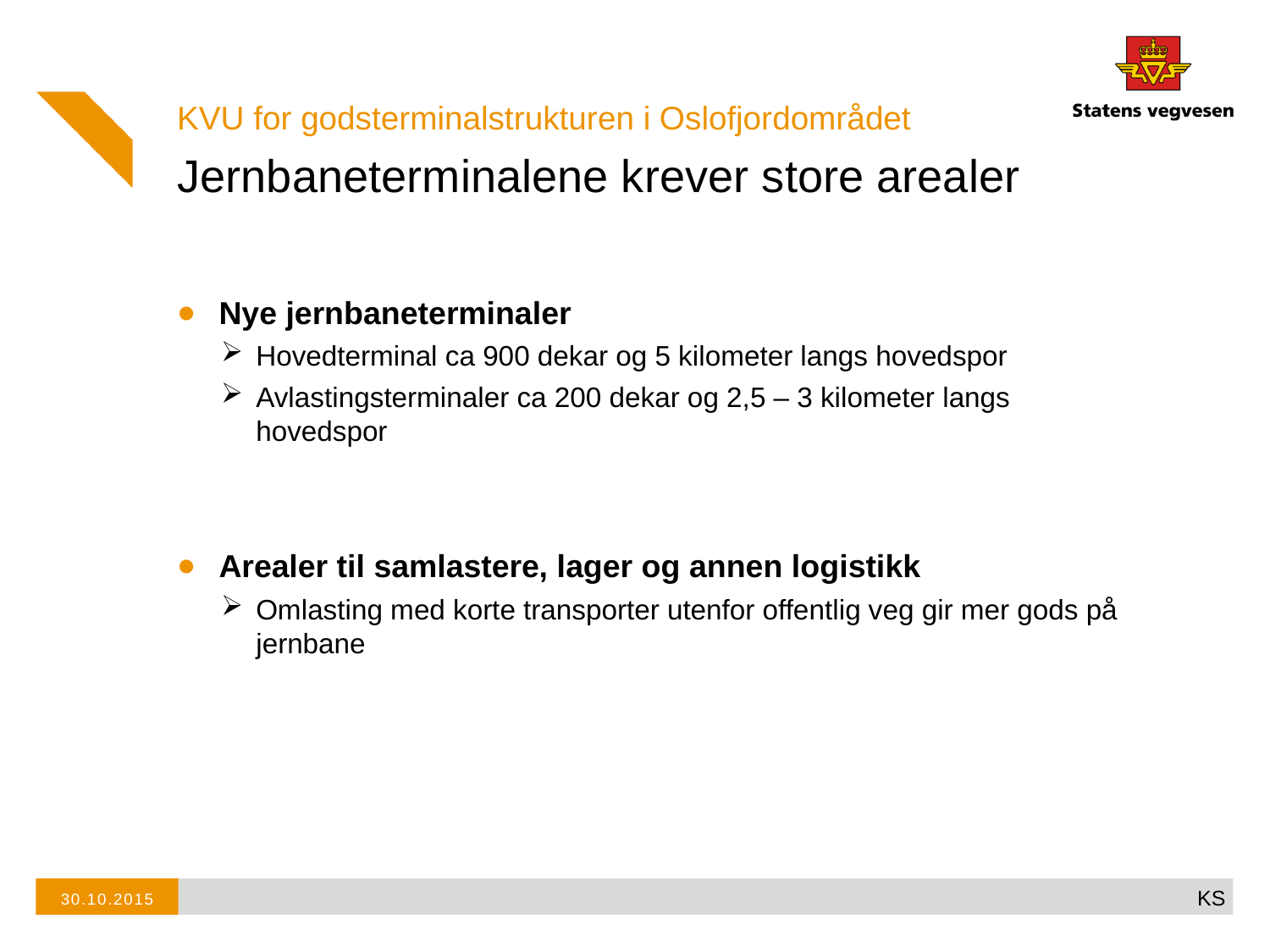

KVU for godsterminalstrukturen i Oslofjordområdet

# Jernbaneterminalene krever store arealer

Nye jernbaneterminaler
Hovedterminal ca 900 dekar og 5 kilometer langs hovedspor
Avlastingsterminaler ca 200 dekar og 2,5 – 3 kilometer langs hovedspor

Arealer til samlastere, lager og annen logistikk
Omlasting med korte transporter utenfor offentlig veg gir mer gods på jernbane

KS
30.10.2015